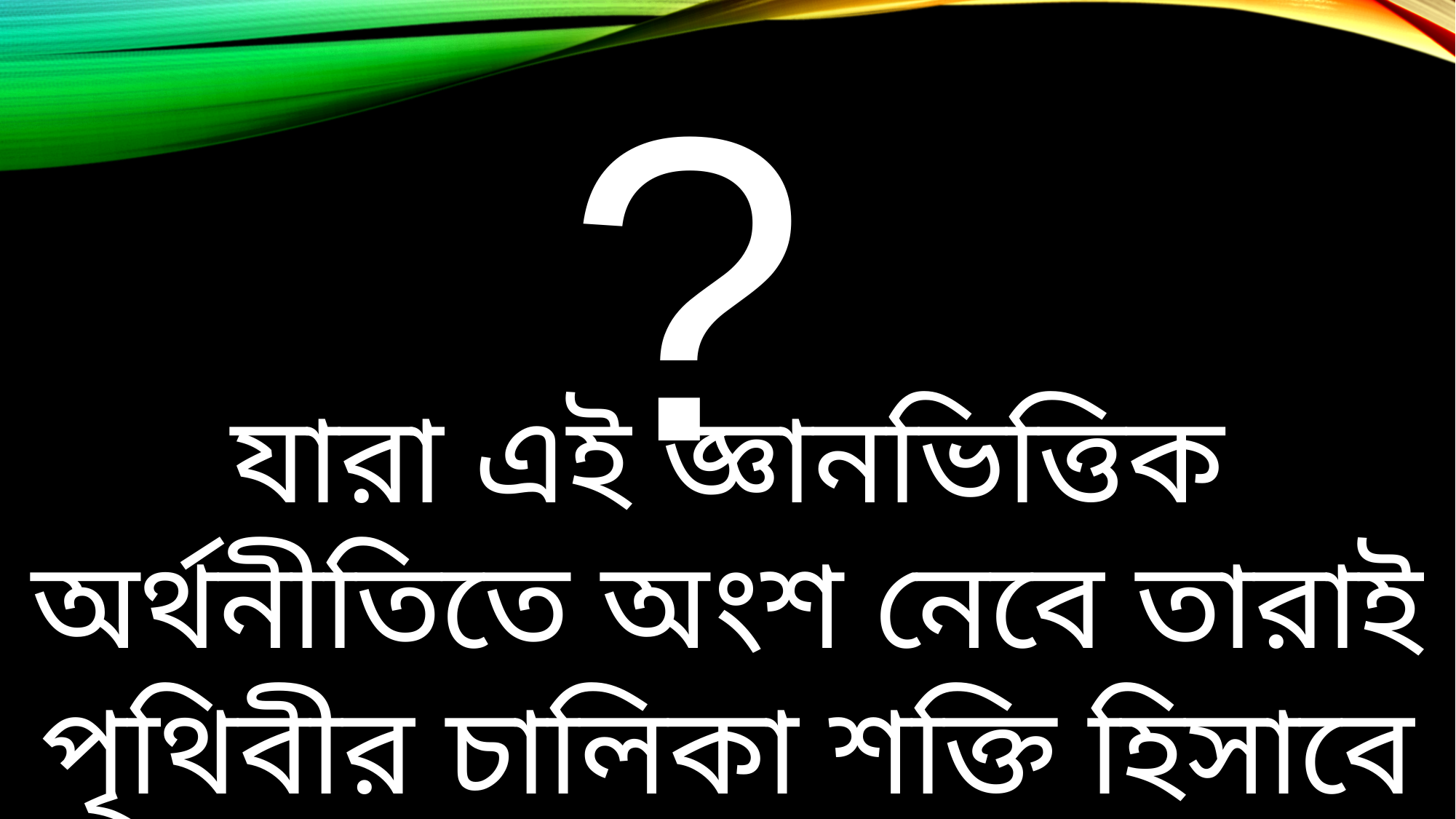

?

যারা এই জ্ঞানভিত্তিক অর্থনীতিতে অংশ নেবে তারাই পৃথিবীর চালিকা শক্তি হিসাবে কাজ করবে।